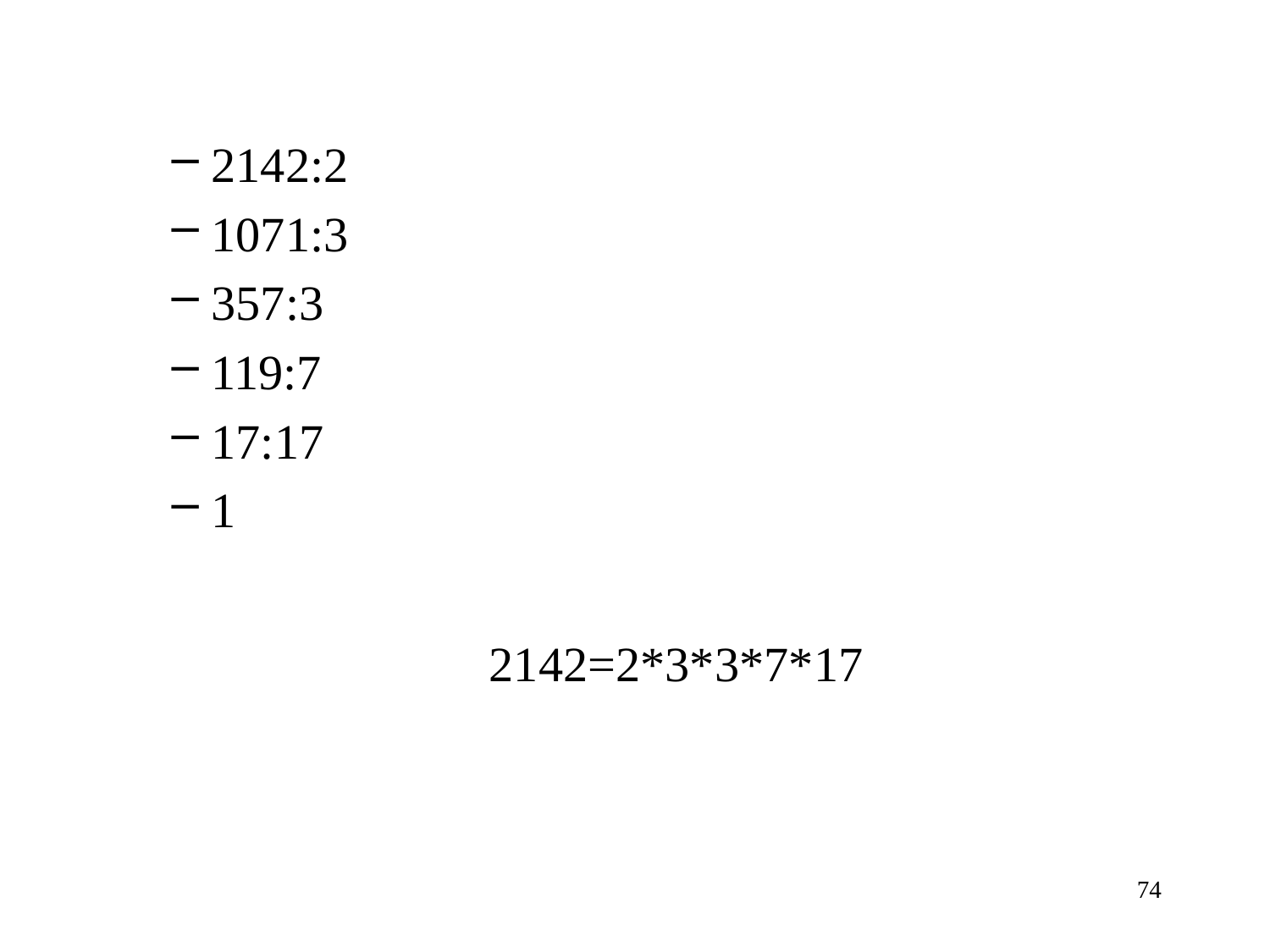

2142:2
1071:3
357:3
119:7
17:17
1

	2142=2*3*3*7*17

74